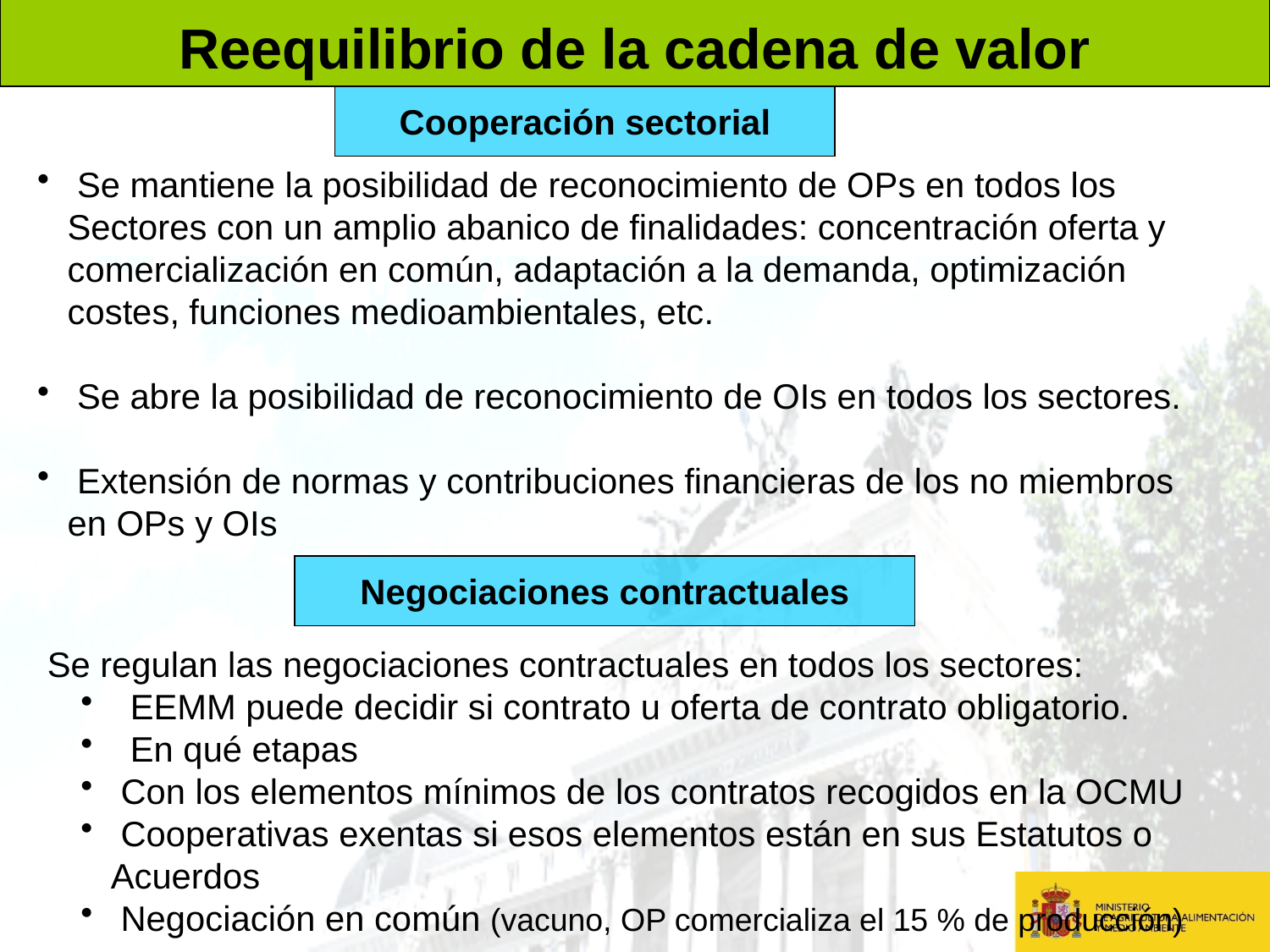

Reequilibrio de la cadena de valor
Cooperación sectorial
 Se mantiene la posibilidad de reconocimiento de OPs en todos los Sectores con un amplio abanico de finalidades: concentración oferta y comercialización en común, adaptación a la demanda, optimización costes, funciones medioambientales, etc.

 Se abre la posibilidad de reconocimiento de OIs en todos los sectores.

 Extensión de normas y contribuciones financieras de los no miembros en OPs y OIs

Negociaciones contractuales
Se regulan las negociaciones contractuales en todos los sectores:
  EEMM puede decidir si contrato u oferta de contrato obligatorio.
  En qué etapas
 Con los elementos mínimos de los contratos recogidos en la OCMU
 Cooperativas exentas si esos elementos están en sus Estatutos o Acuerdos
 Negociación en común (vacuno, OP comercializa el 15 % de producción)